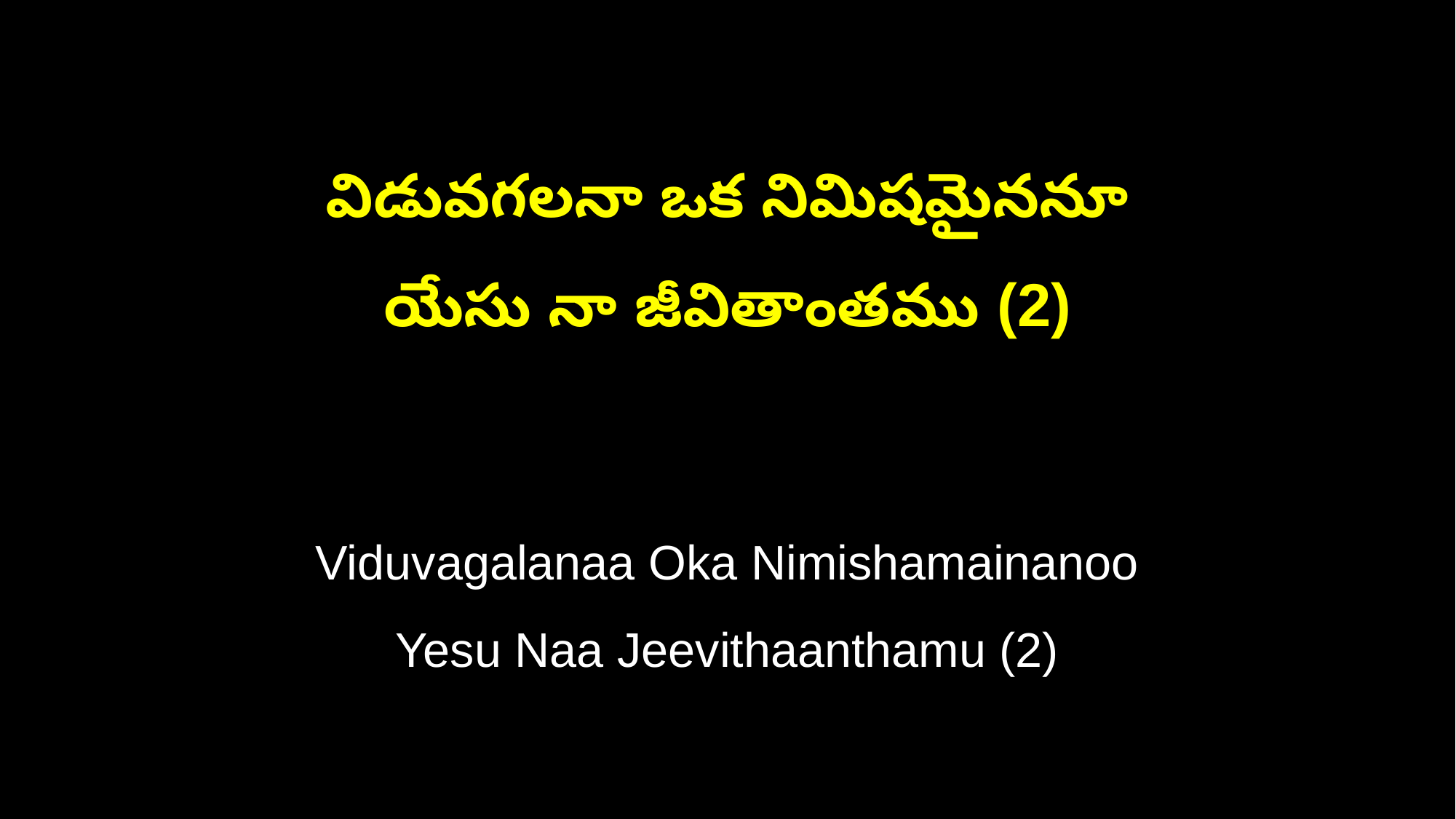

విడువగలనా ఒక నిమిషమైననూ
యేసు నా జీవితాంతము (2)
Viduvagalanaa Oka Nimishamainanoo
Yesu Naa Jeevithaanthamu (2)